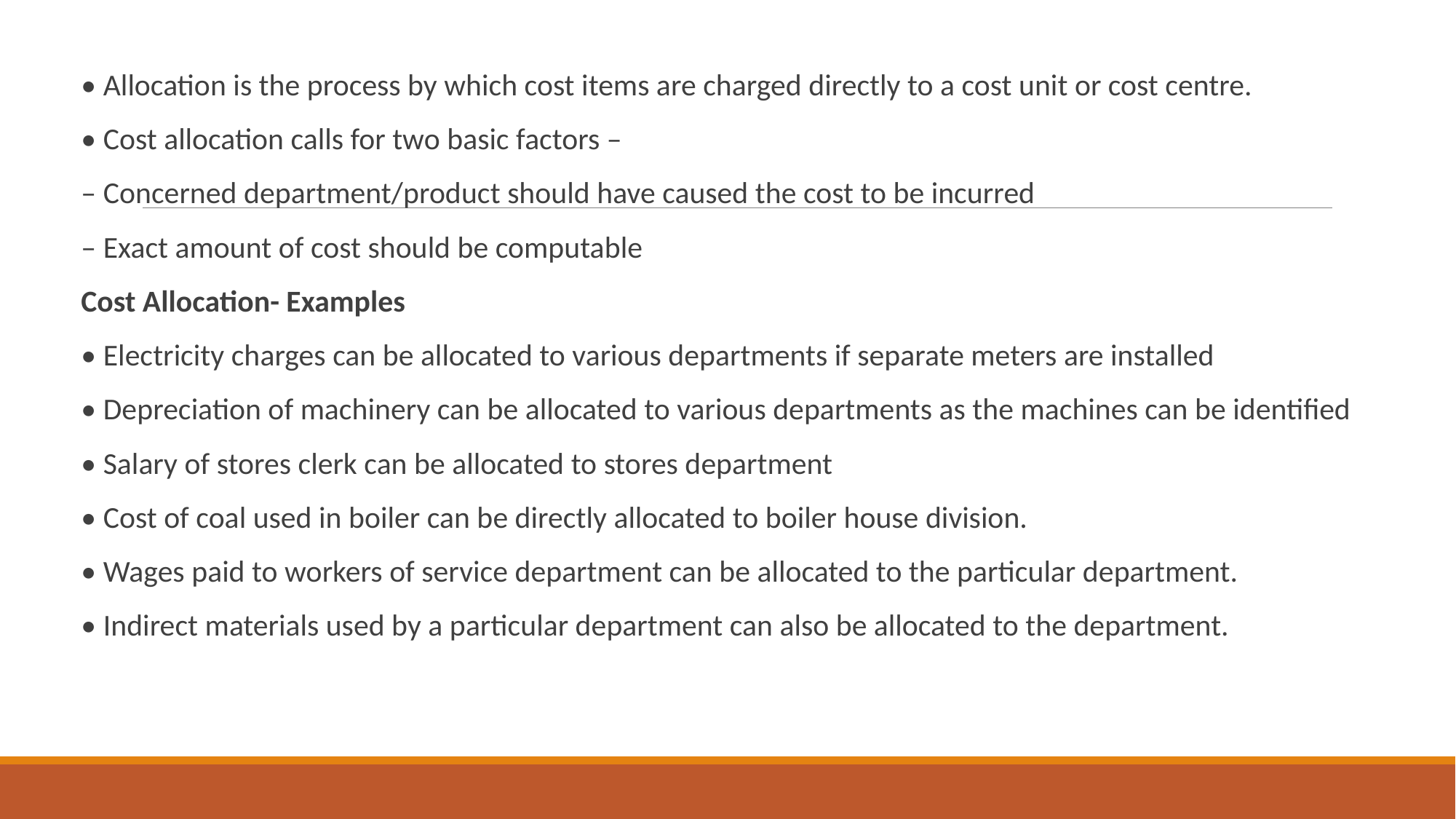

• Allocation is the process by which cost items are charged directly to a cost unit or cost centre.
• Cost allocation calls for two basic factors –
– Concerned department/product should have caused the cost to be incurred
– Exact amount of cost should be computable
Cost Allocation- Examples
• Electricity charges can be allocated to various departments if separate meters are installed
• Depreciation of machinery can be allocated to various departments as the machines can be identified
• Salary of stores clerk can be allocated to stores department
• Cost of coal used in boiler can be directly allocated to boiler house division.
• Wages paid to workers of service department can be allocated to the particular department.
• Indirect materials used by a particular department can also be allocated to the department.